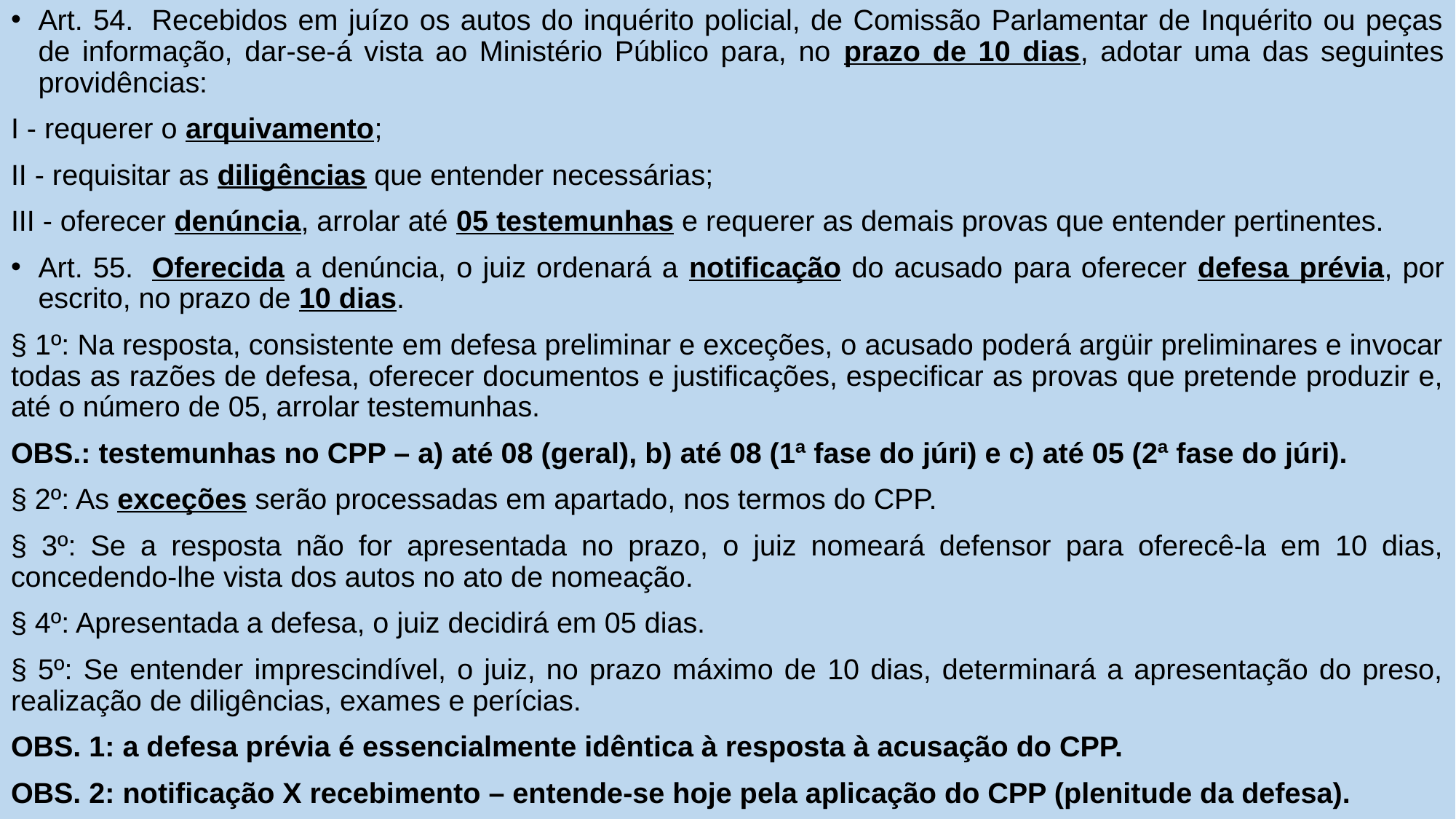

Art. 54.  Recebidos em juízo os autos do inquérito policial, de Comissão Parlamentar de Inquérito ou peças de informação, dar-se-á vista ao Ministério Público para, no prazo de 10 dias, adotar uma das seguintes providências:
I - requerer o arquivamento;
II - requisitar as diligências que entender necessárias;
III - oferecer denúncia, arrolar até 05 testemunhas e requerer as demais provas que entender pertinentes.
Art. 55.  Oferecida a denúncia, o juiz ordenará a notificação do acusado para oferecer defesa prévia, por escrito, no prazo de 10 dias.
§ 1º: Na resposta, consistente em defesa preliminar e exceções, o acusado poderá argüir preliminares e invocar todas as razões de defesa, oferecer documentos e justificações, especificar as provas que pretende produzir e, até o número de 05, arrolar testemunhas.
OBS.: testemunhas no CPP – a) até 08 (geral), b) até 08 (1ª fase do júri) e c) até 05 (2ª fase do júri).
§ 2º: As exceções serão processadas em apartado, nos termos do CPP.
§ 3º: Se a resposta não for apresentada no prazo, o juiz nomeará defensor para oferecê-la em 10 dias, concedendo-lhe vista dos autos no ato de nomeação.
§ 4º: Apresentada a defesa, o juiz decidirá em 05 dias.
§ 5º: Se entender imprescindível, o juiz, no prazo máximo de 10 dias, determinará a apresentação do preso, realização de diligências, exames e perícias.
OBS. 1: a defesa prévia é essencialmente idêntica à resposta à acusação do CPP.
OBS. 2: notificação X recebimento – entende-se hoje pela aplicação do CPP (plenitude da defesa).